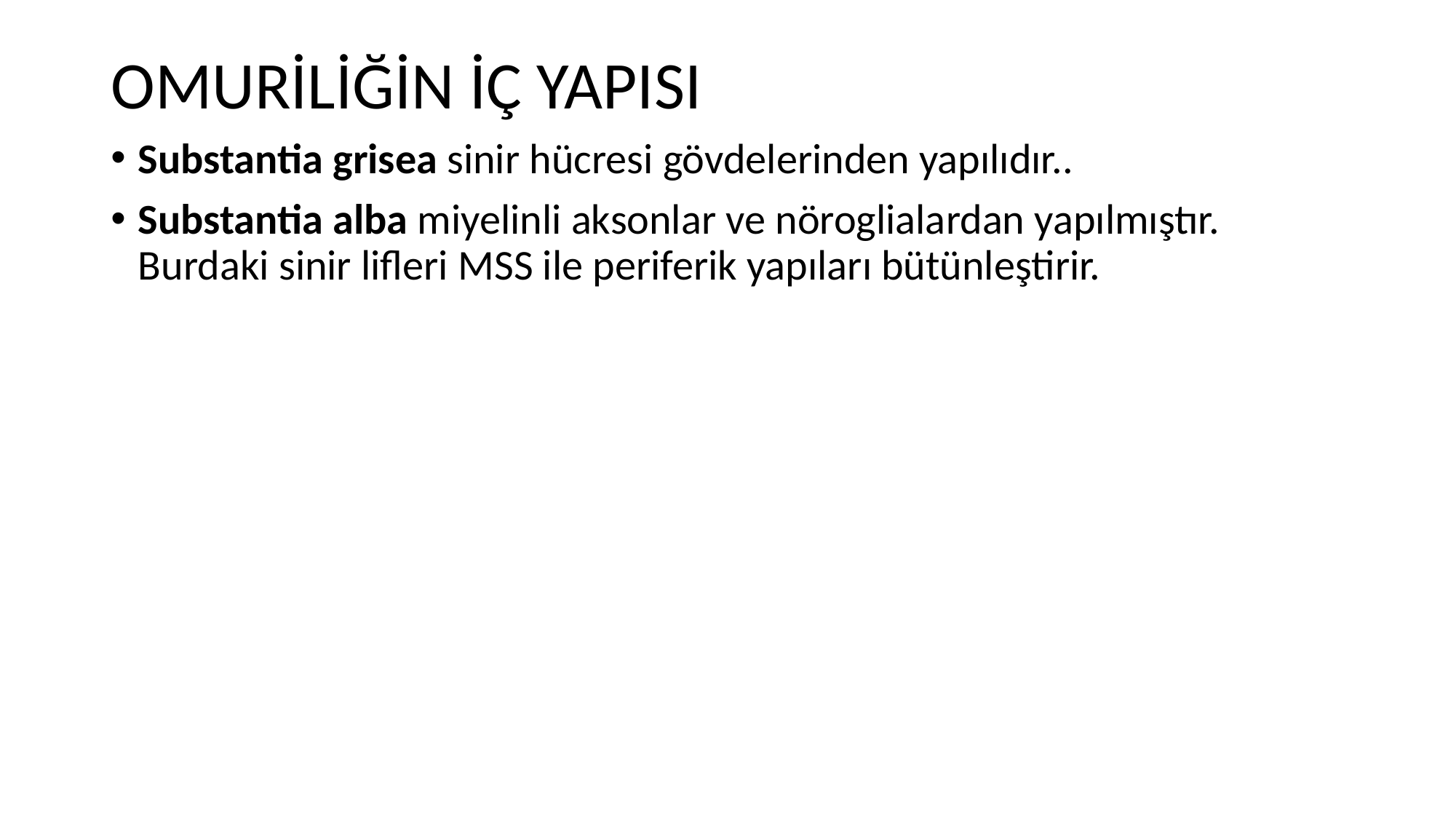

# OMURİLİĞİN İÇ YAPISI
Substantia grisea sinir hücresi gövdelerinden yapılıdır..
Substantia alba miyelinli aksonlar ve nöroglialardan yapılmıştır. Burdaki sinir lifleri MSS ile periferik yapıları bütünleştirir.